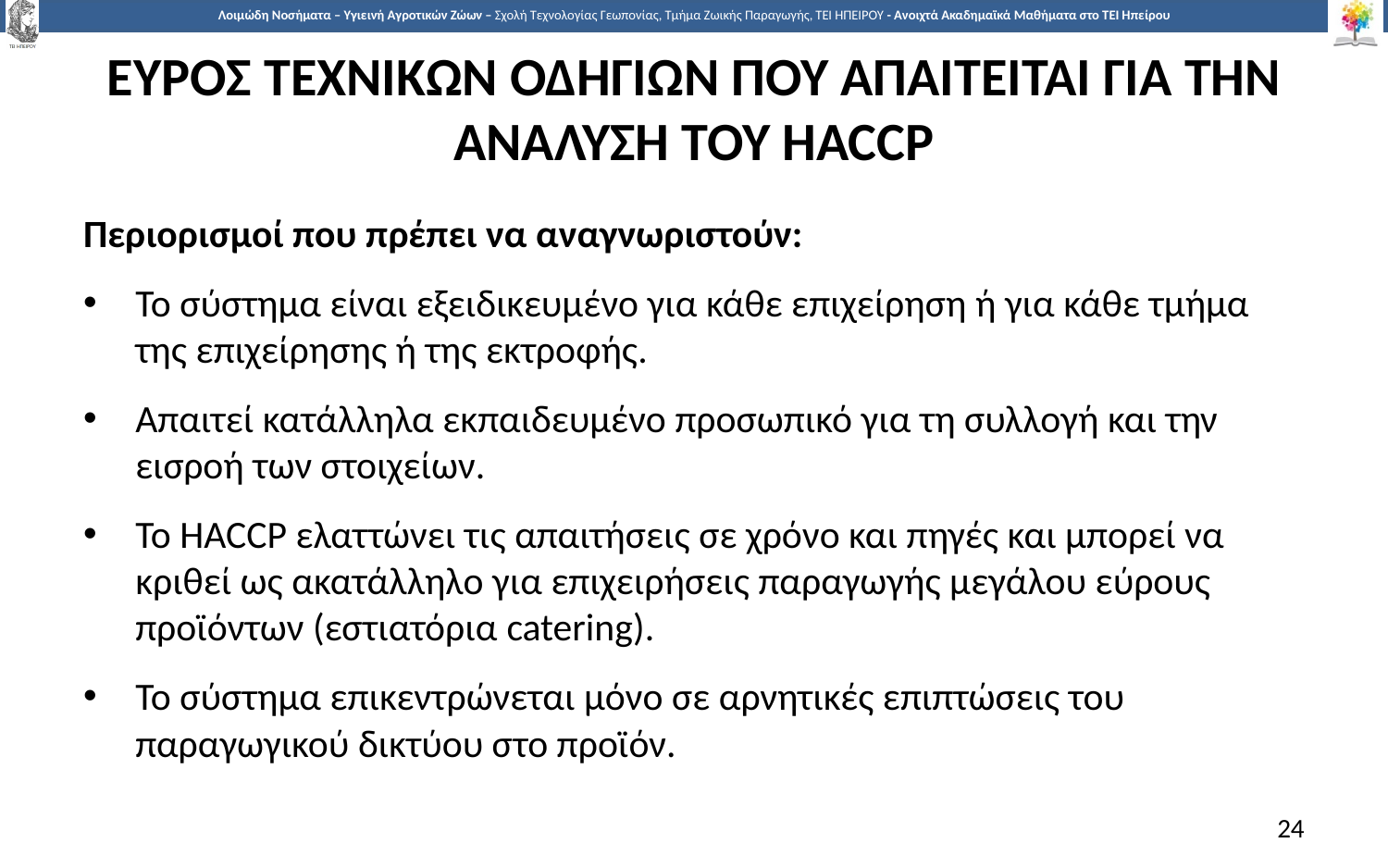

# ΕΥΡΟΣ ΤΕΧΝΙΚΩΝ ΟΔΗΓΙΩΝ ΠΟΥ ΑΠΑΙΤΕΙΤΑΙ ΓΙΑ ΤΗΝ ΑΝΑΛΥΣΗ ΤΟΥ HACCP
Περιορισμοί που πρέπει να αναγνωριστούν:
To σύστημα είναι εξειδικευμένο για κάθε επιχείρηση ή για κάθε τμήμα της επιχείρησης ή της εκτροφής.
Απαιτεί κατάλληλα εκπαιδευμένο προσωπικό για τη συλλογή και την εισροή των στοιχείων.
Το HACCP ελαττώνει τις απαιτήσεις σε χρόνο και πηγές και μπορεί να κριθεί ως ακατάλληλο για επιχειρήσεις παραγωγής μεγάλου εύρους προϊόντων (εστιατόρια catering).
Το σύστημα επικεντρώνεται μόνο σε αρνητικές επιπτώσεις του παραγωγικού δικτύου στο προϊόν.
24